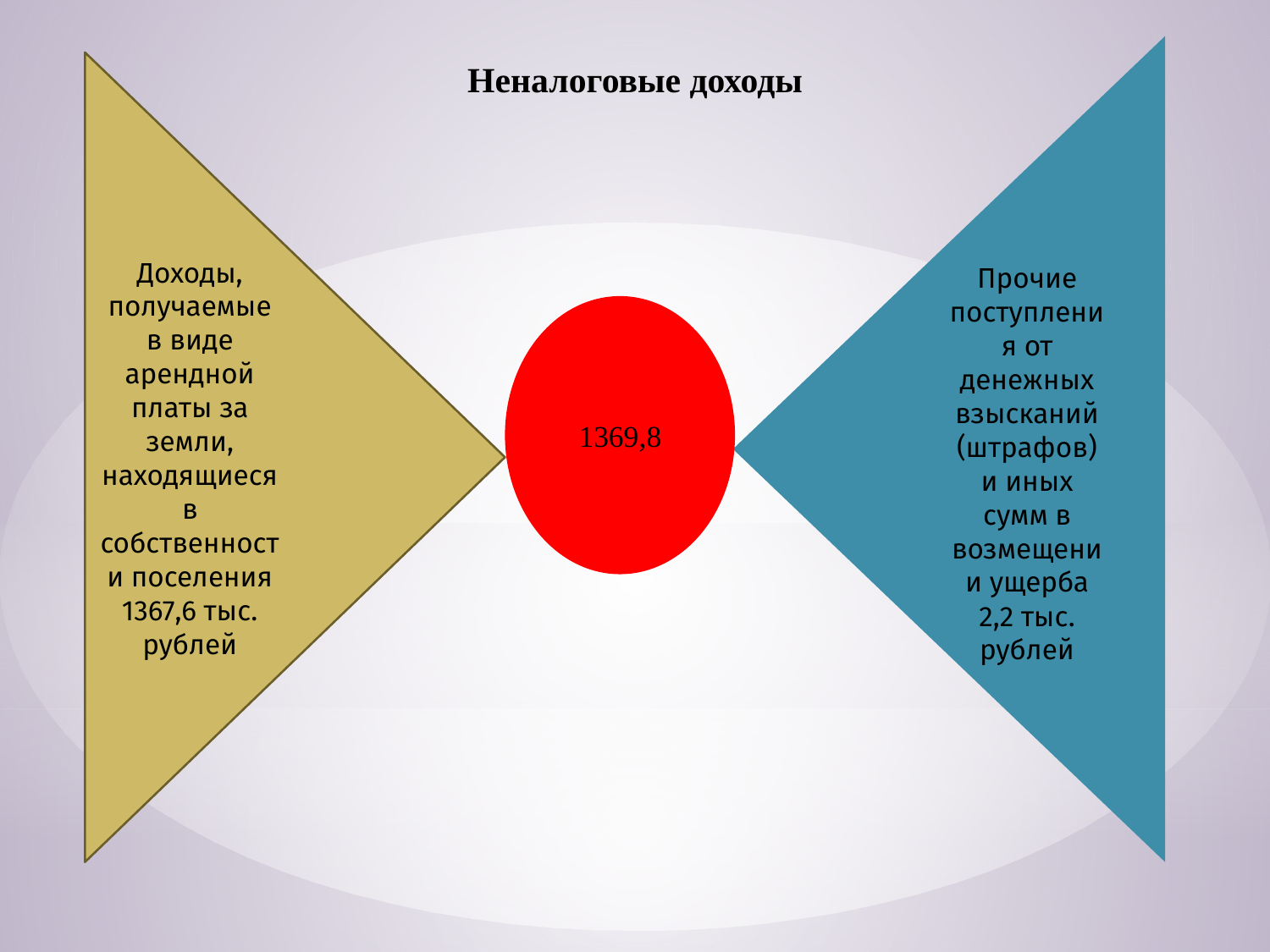

# Неналоговые доходы

Прочие поступления от денежных взысканий (штрафов) и иных сумм в возмещении ущерба 2,2 тыс. рублей
Доходы, получаемые в виде арендной платы за земли, находящиеся в собственности поселения 1367,6 тыс.
рублей
1369,8